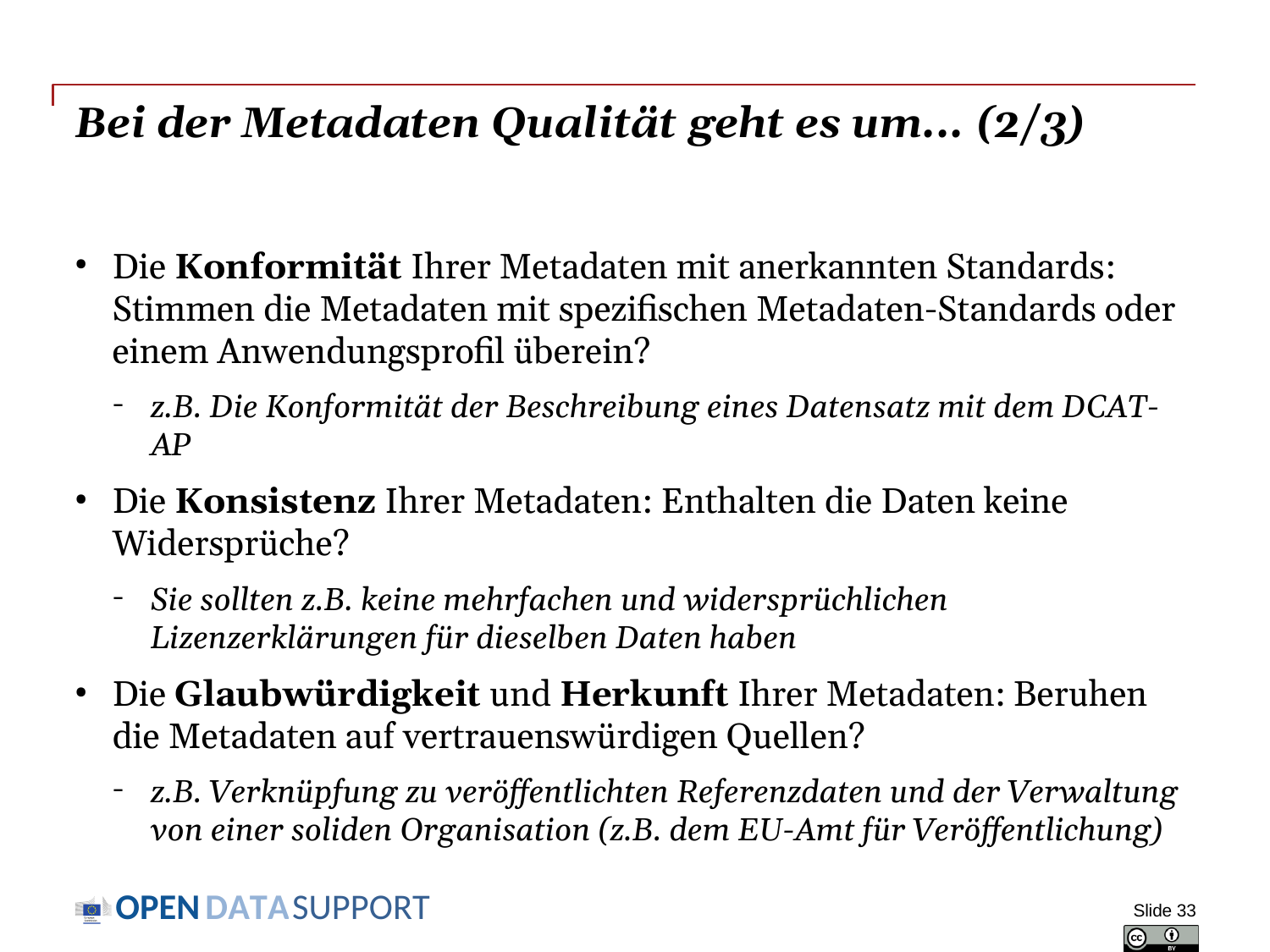

# Bei der Metadaten Qualität geht es um... (2/3)
Die Konformität Ihrer Metadaten mit anerkannten Standards: Stimmen die Metadaten mit spezifischen Metadaten-Standards oder einem Anwendungsprofil überein?
z.B. Die Konformität der Beschreibung eines Datensatz mit dem DCAT-AP
Die Konsistenz Ihrer Metadaten: Enthalten die Daten keine Widersprüche?
Sie sollten z.B. keine mehrfachen und widersprüchlichen Lizenzerklärungen für dieselben Daten haben
Die Glaubwürdigkeit und Herkunft Ihrer Metadaten: Beruhen die Metadaten auf vertrauenswürdigen Quellen?
z.B. Verknüpfung zu veröffentlichten Referenzdaten und der Verwaltung von einer soliden Organisation (z.B. dem EU-Amt für Veröffentlichung)

Slide 33